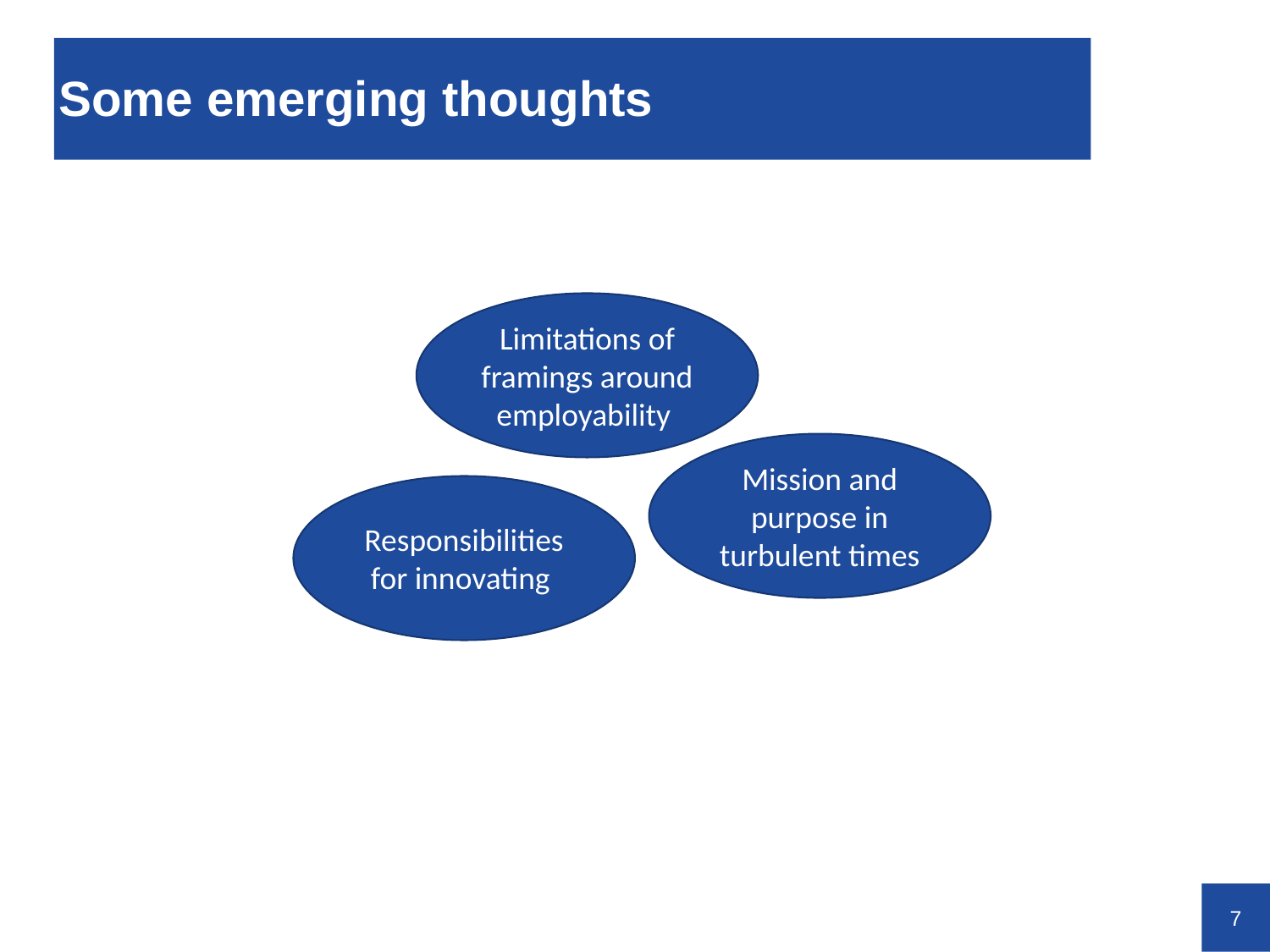

# Some emerging thoughts
Limitations of framings around employability
Mission and purpose in turbulent times
Responsibilities for innovating